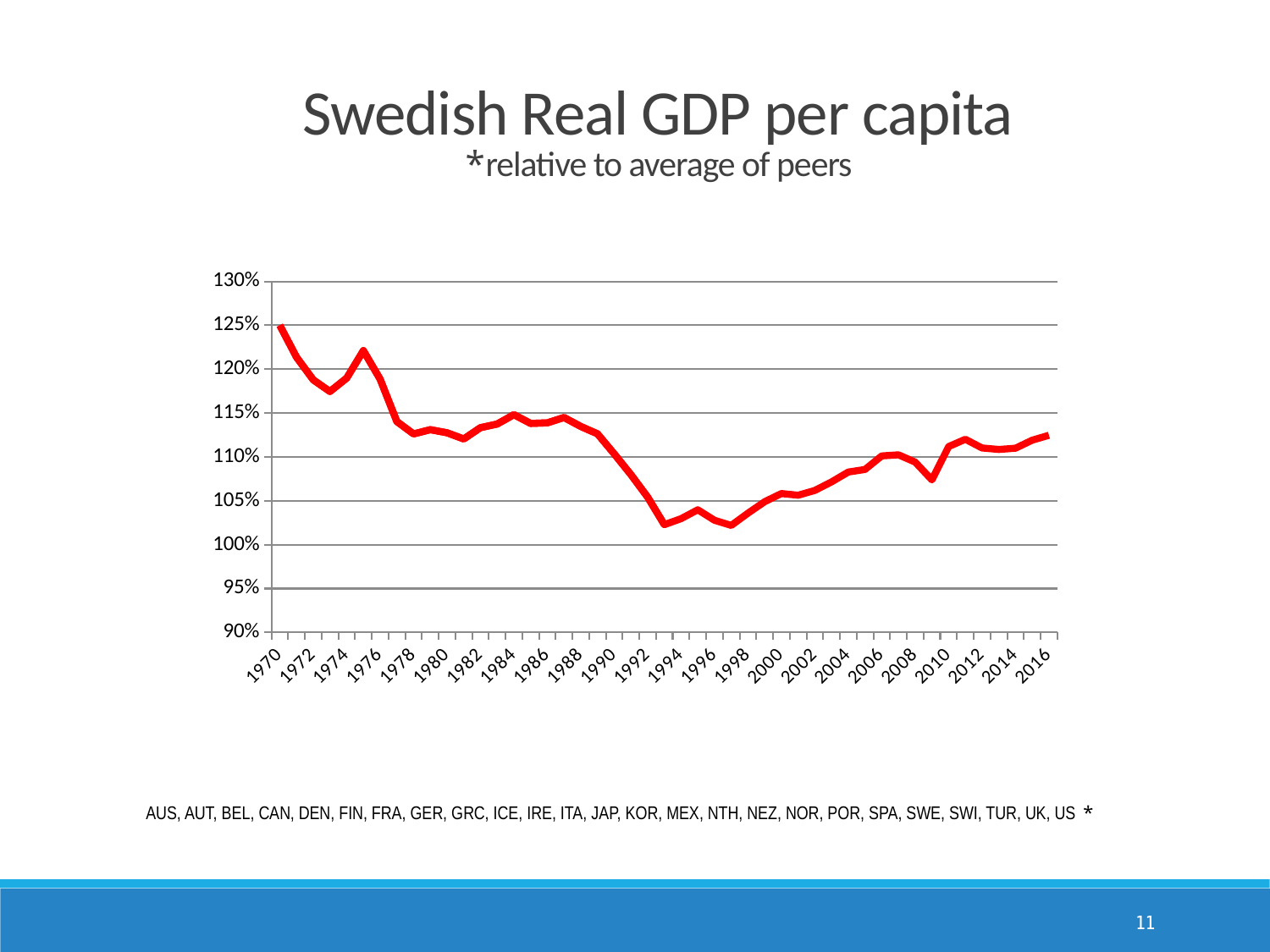

Swedish Real GDP per capita
relative to average of peers*

### Chart

| Category |  | Sweden |
|---|---|---|
|  | 1.249919682783636 | 1.249919682783636 |
|  | 1.2136771688896992 | 1.2136771688896992 |
|  | 1.1878344597282238 | 1.1878344597282238 |
|  | 1.174559732678803 | 1.174559732678803 |
|  | 1.189792934573245 | 1.189792934573245 |
|  | 1.2211323775105223 | 1.2211323775105223 |
|  | 1.1886910977536427 | 1.1886910977536427 |
|  | 1.1403615242109673 | 1.1403615242109673 |
|  | 1.1262041098267983 | 1.1262041098267983 |
|  | 1.1310482783772517 | 1.1310482783772517 |
|  | 1.127517503027064 | 1.127517503027064 |
|  | 1.1204724835734696 | 1.1204724835734696 |
|  | 1.1333285372045847 | 1.1333285372045847 |
|  | 1.1374813430870048 | 1.1374813430870048 |
|  | 1.1481968090042245 | 1.1481968090042245 |
|  | 1.1381726396982024 | 1.1381726396982024 |
|  | 1.1388308734187294 | 1.1388308734187294 |
|  | 1.1449412238820051 | 1.1449412238820051 |
|  | 1.1347151063927294 | 1.1347151063927294 |
|  | 1.1263140594074288 | 1.1263140594074288 |
|  | 1.1034521780948274 | 1.1034521780948274 |
|  | 1.0798413776765676 | 1.0798413776765676 |
|  | 1.0541274126920706 | 1.0541274126920706 |
|  | 1.0227640168166832 | 1.0227640168166832 |
|  | None | 1.029587146079646 |
|  | None | 1.0397556666873786 |
|  | None | 1.0278065941938048 |
|  | None | 1.02193104590031 |
|  | None | 1.0358523631381673 |
|  | None | 1.0489388208052994 |
|  | None | 1.0582355442877374 |
|  | None | 1.056295713989384 |
|  | None | 1.0617702886451388 |
|  | None | 1.0715066273010416 |
|  | None | 1.0827628869081987 |
|  | None | 1.085753025589652 |
|  | None | 1.1011599884854555 |
|  | None | 1.1024321853634762 |
|  | None | 1.0941009358317781 |
|  | None | 1.0737598911033084 |
|  | None | 1.111787079623478 |
|  | None | 1.1201105206982112 |
|  | None | 1.110208371705937 |
|  | None | 1.108529038052311 |
|  | None | 1.1099315839038948 |
|  | None | 1.1191112750760852 |
|  | None | 1.1246613616435106 |
* AUS, AUT, BEL, CAN, DEN, FIN, FRA, GER, GRC, ICE, IRE, ITA, JAP, KOR, MEX, NTH, NEZ, NOR, POR, SPA, SWE, SWI, TUR, UK, US
11